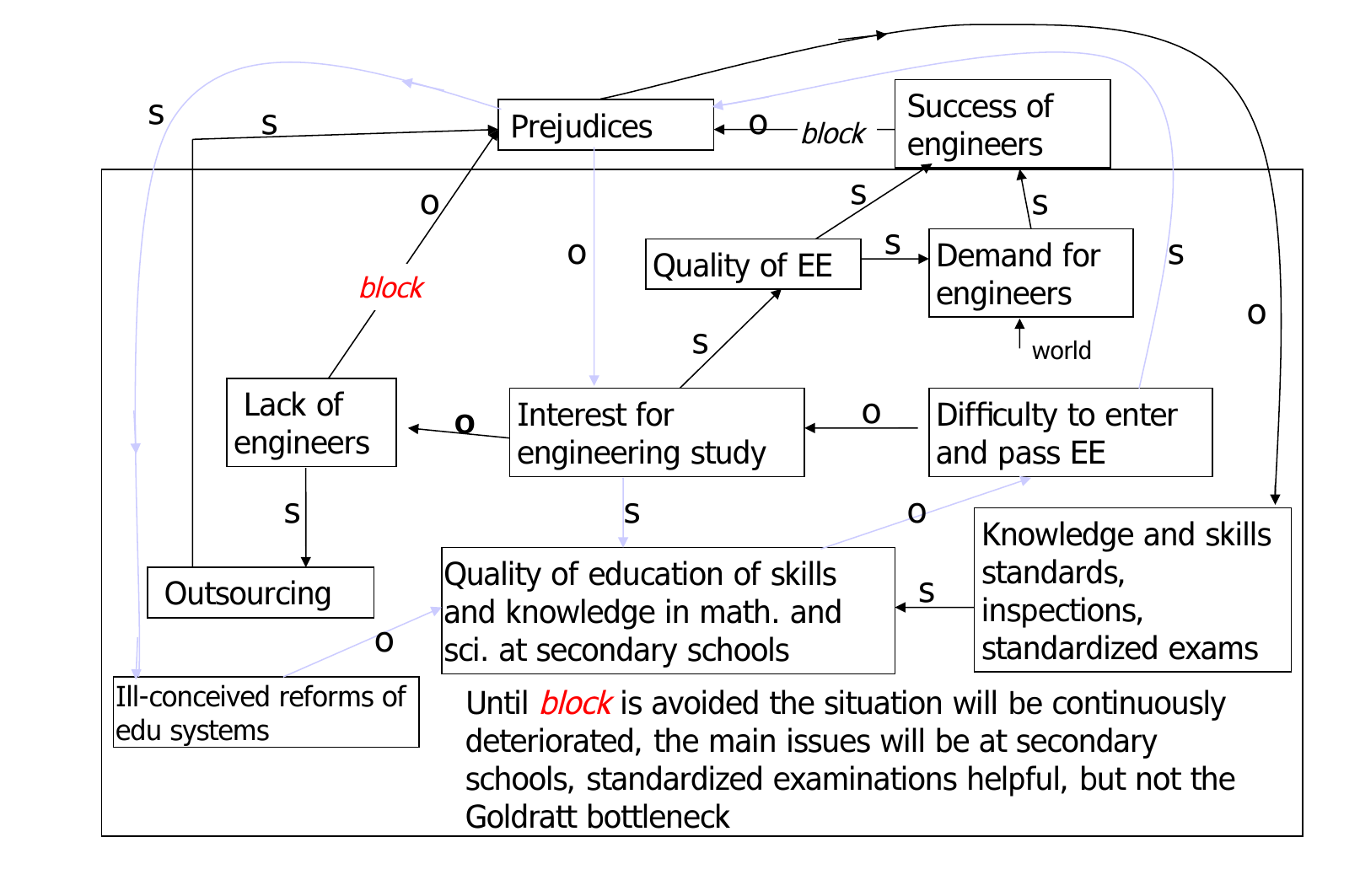

Success of engineers

s

s
Prejudices
o
block

s

o
s
s
o
Demand for engineers
s
Quality of EE

block

o
s

world
 Lack of engineers
Interest for engineering study
o
Difficulty to enter and pass EE
o

s
s
o
Knowledge and skills standards, inspections, standardized exams
Quality of education of skills and knowledge in math. and sci. at secondary schools
 Outsourcing
s

o

Ill-conceived reforms of edu systems
Until block is avoided the situation will be continuously deteriorated, the main issues will be at secondary schools, standardized examinations helpful, but not the Goldratt bottleneck